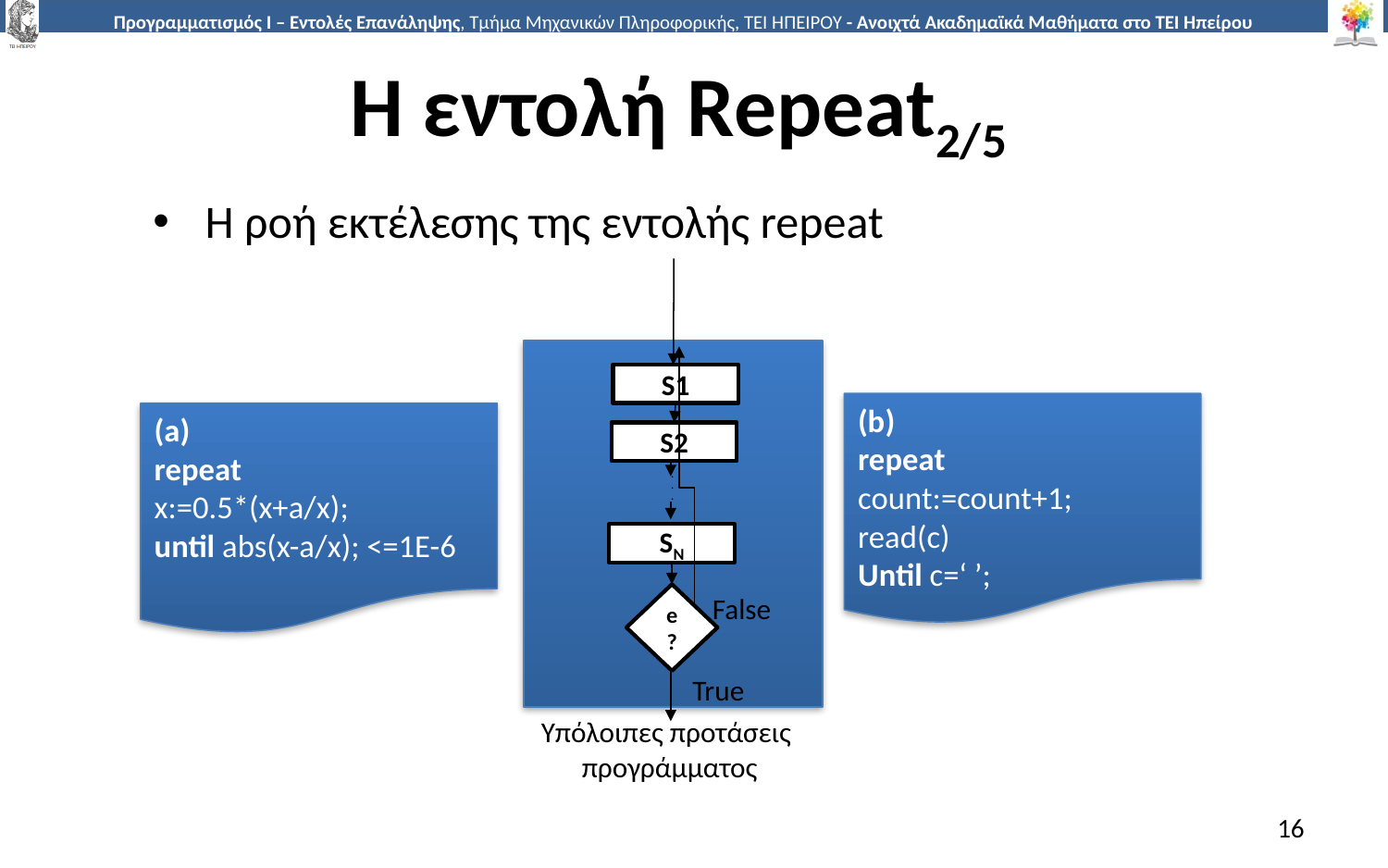

# Η εντολή Repeat2/5
Η ροή εκτέλεσης της εντολής repeat

S1
(b)
repeat
count:=count+1;
read(c)
Until c=‘ ’;

(a)
repeat
x:=0.5*(x+a/x);
until abs(x-a/x); <=1E-6

S2
.
.
.
SΝ
e?
False
True
Υπόλοιπες προτάσεις
προγράμματος
16